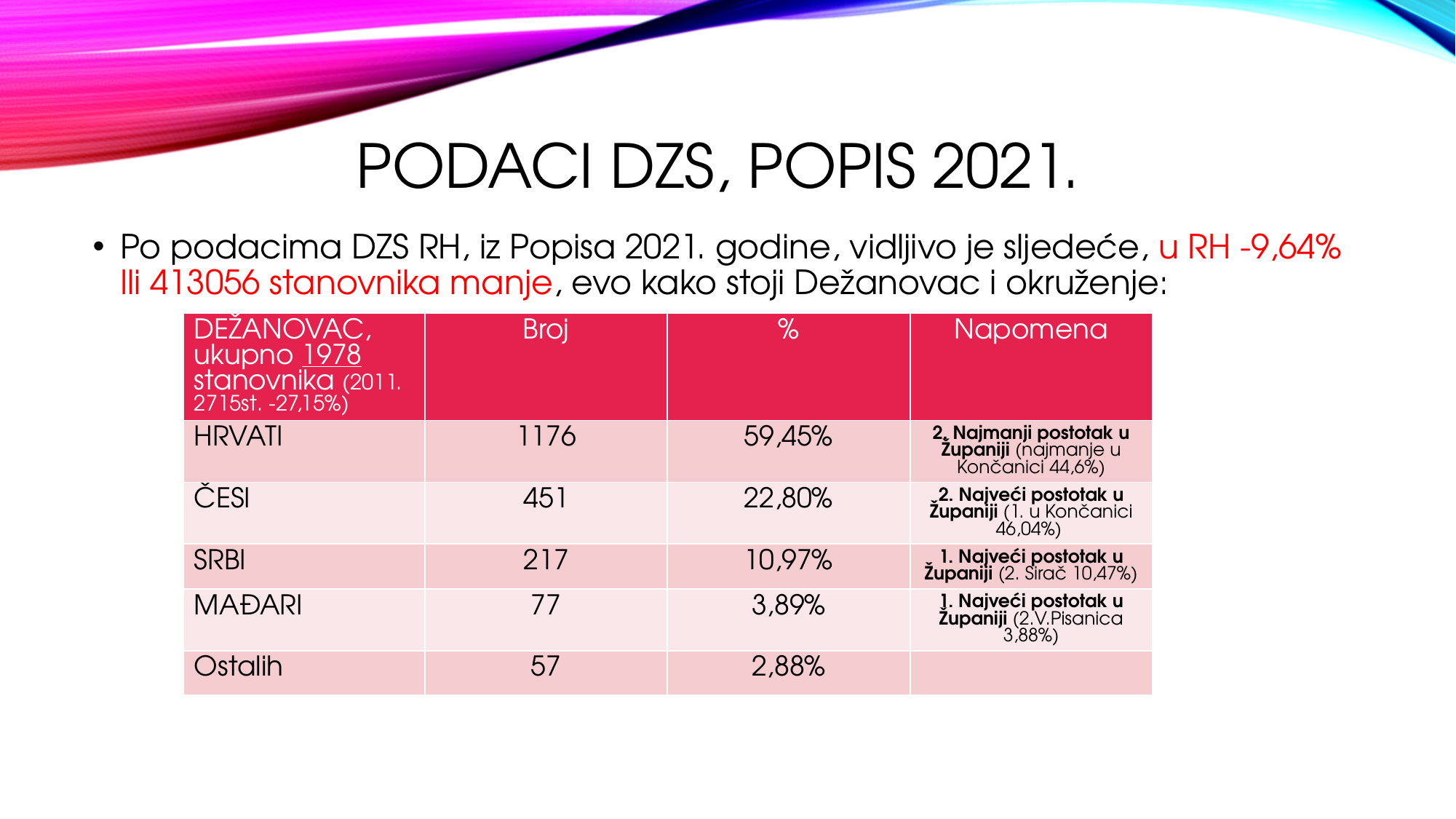

# podaci DZS, POPIS 2021.
Po podacima DZS RH, iz Popisa 2021. godine, vidljivo je sljedeće, u RH -9,64% Ili 413056 stanovnika manje, evo kako stoji Dežanovac i okruženje:

| DEŽANOVAC, ukupno 1978 stanovnika (2011. 2715st. -27,15%) | Broj | % | Napomena |
| --- | --- | --- | --- |
| HRVATI | 1176 | 59,45% | 2. Najmanji postotak u Županiji (najmanje u Končanici 44,6%) |
| ČESI | 451 | 22,80% | 2. Najveći postotak u Županiji (1. u Končanici 46,04%) |
| SRBI | 217 | 10,97% | 1. Najveći postotak u Županiji (2. Sirač 10,47%) |
| MAĐARI | 77 | 3,89% | 1. Najveći postotak u Županiji (2.V.Pisanica 3,88%) |
| Ostalih | 57 | 2,88% |  |